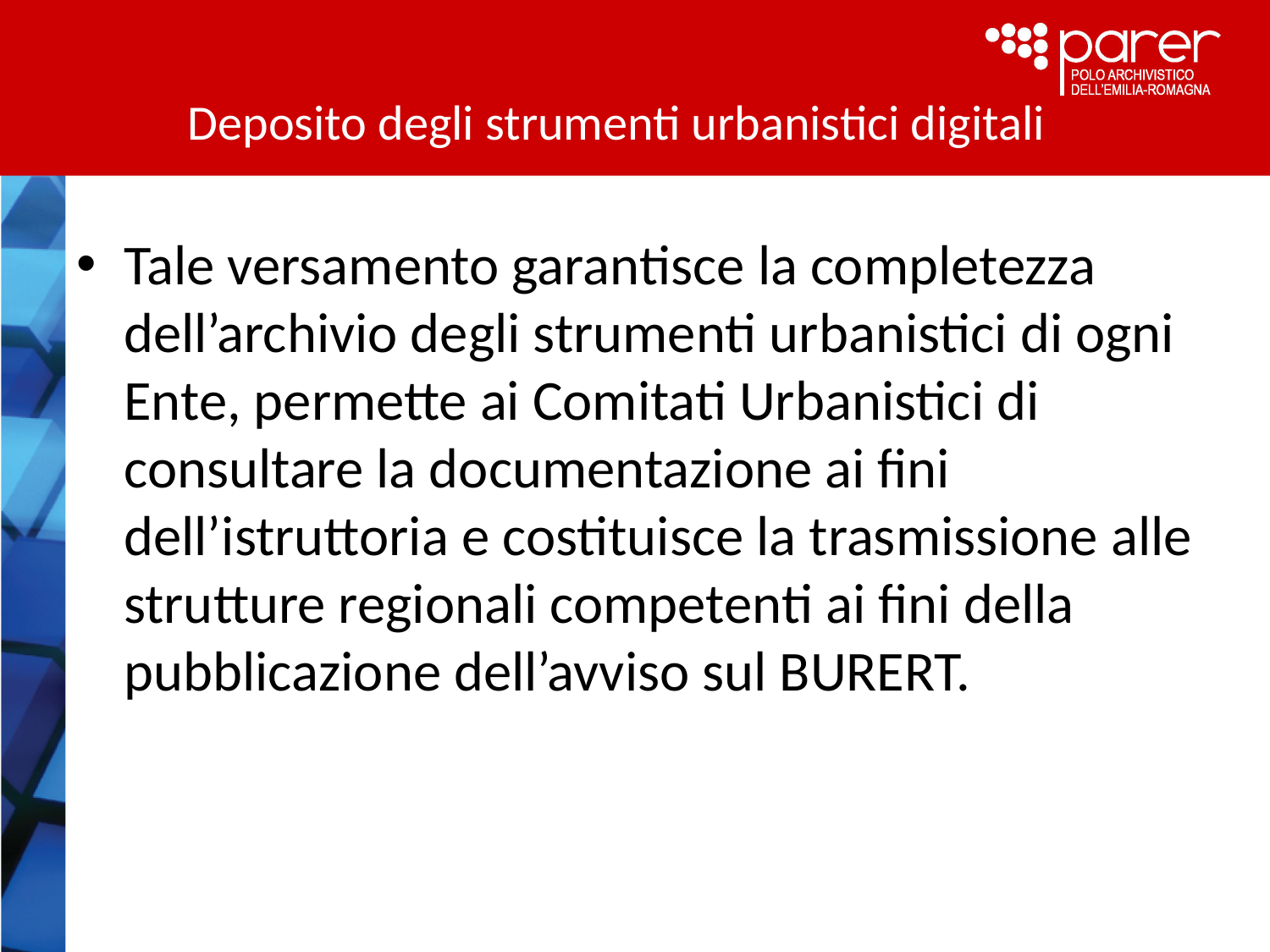

# Deposito degli strumenti urbanistici digitali
Tale versamento garantisce la completezza dell’archivio degli strumenti urbanistici di ogni Ente, permette ai Comitati Urbanistici di consultare la documentazione ai fini dell’istruttoria e costituisce la trasmissione alle strutture regionali competenti ai fini della pubblicazione dell’avviso sul BURERT.